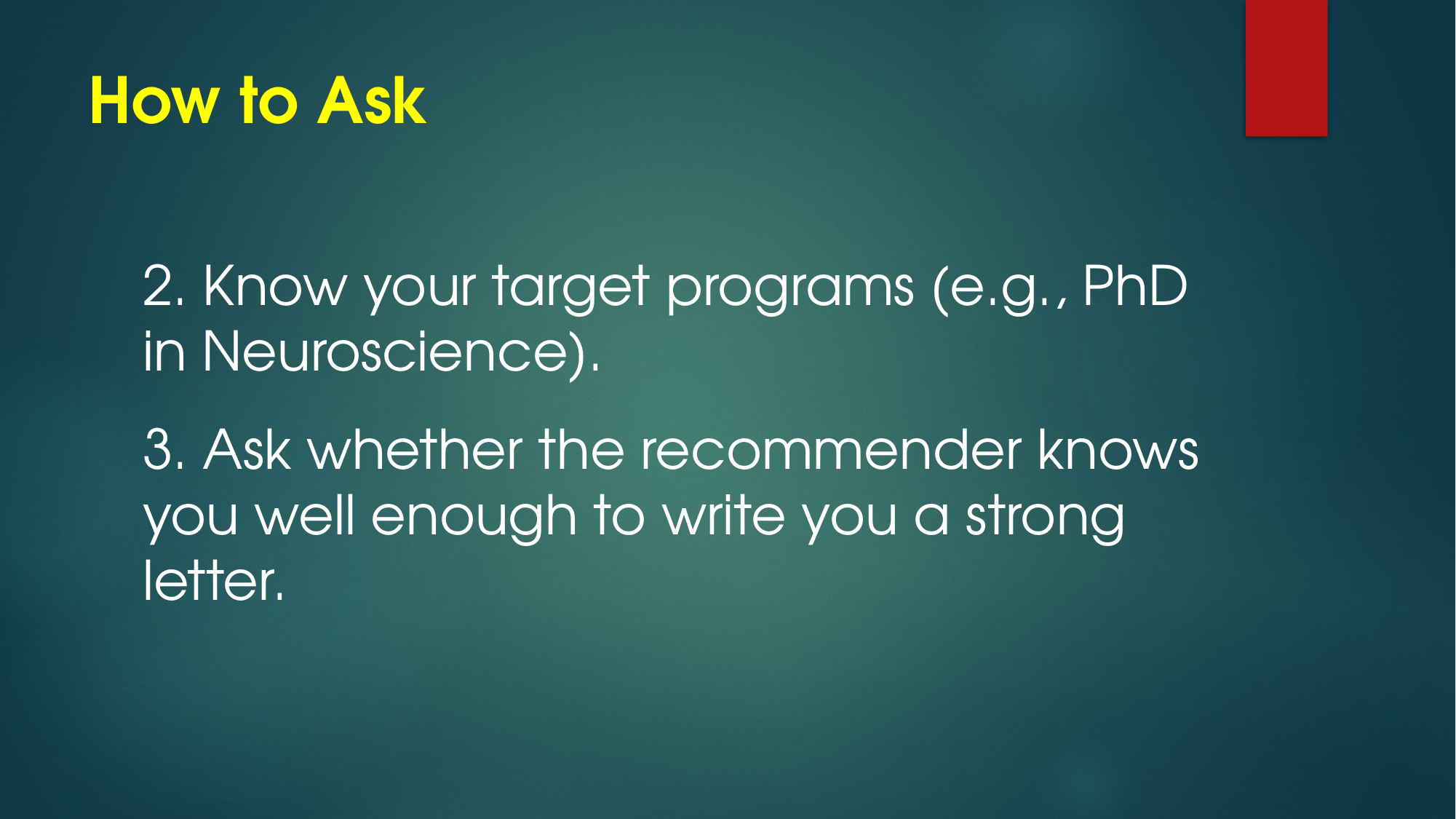

# How to Ask
2. Know your target programs (e.g., PhD in Neuroscience).
3. Ask whether the recommender knows you well enough to write you a strong letter.